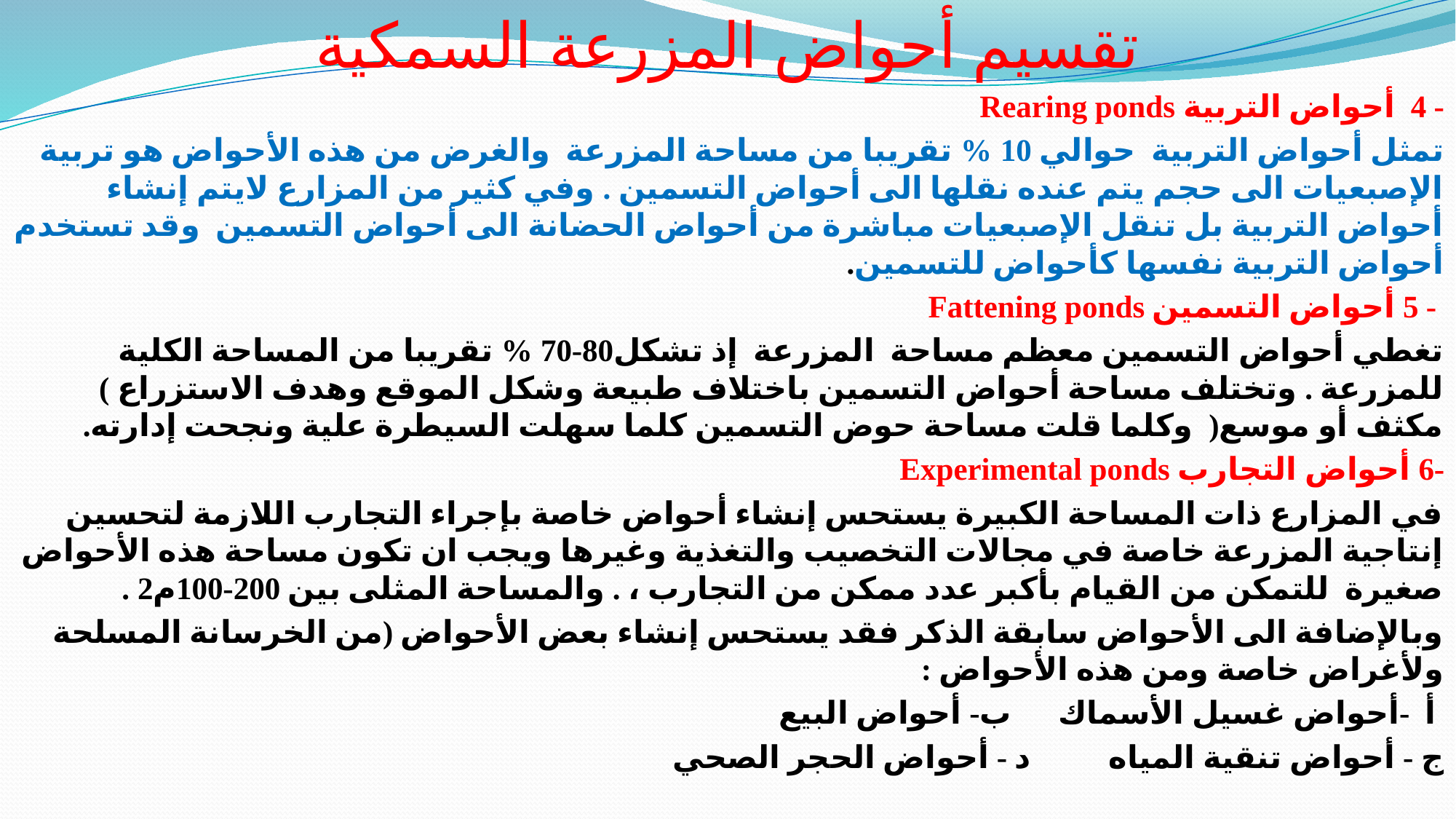

# تقسيم أحواض المزرعة السمكية
- 4  أحواض التربية Rearing ponds
تمثل أحواض التربية  حوالي 10 % تقریبا من مساحة المزرعة  والغرض من ھذه الأحواض ھو تربية الإصبعيات الى حجم یتم عنده نقلها الى أحواض التسمين . وفي كثير من المزارع لایتم إنشاء أحواض التربية بل تنقل الإصبعيات مباشرة من أحواض الحضانة الى أحواض التسمين  وقد تستخدم أحواض التربية نفسها كأحواض للتسمين.
 - 5 أحواض التسمين Fattening ponds
تغطي أحواض التسمين معظم مساحة  المزرعة  إذ تشكل80-70 % تقریبا من المساحة الكلية للمزرعة . وتختلف مساحة أحواض التسمين باختلاف طبيعة وشكل الموقع وھدف الاستزراع ) مكثف أو موسع(  وكلما قلت مساحة حوض التسمين كلما سهلت السيطرة علية ونجحت إدارته.
-6 أحواض التجارب Experimental ponds
في المزارع ذات المساحة الكبيرة يستحس إنشاء أحواض خاصة بإجراء التجارب اللازمة لتحسين إنتاجية المزرعة خاصة في مجالات التخصيب والتغذیة وغيرھا ویجب ان تكون مساحة ھذه الأحواض صغيرة  للتمكن من القيام بأكبر عدد ممكن من التجارب ، . والمساحة المثلى بين 200-100م2 .
وبالإضافة الى الأحواض سابقة الذكر فقد يستحس إنشاء بعض الأحواض (من الخرسانة المسلحة ولأغراض خاصة ومن ھذه الأحواض :
 أ  -أحواض غسيل الأسماك      ب- أحواض البيع
ج - أحواض تنقية المياه          د - أحواض الحجر الصحي